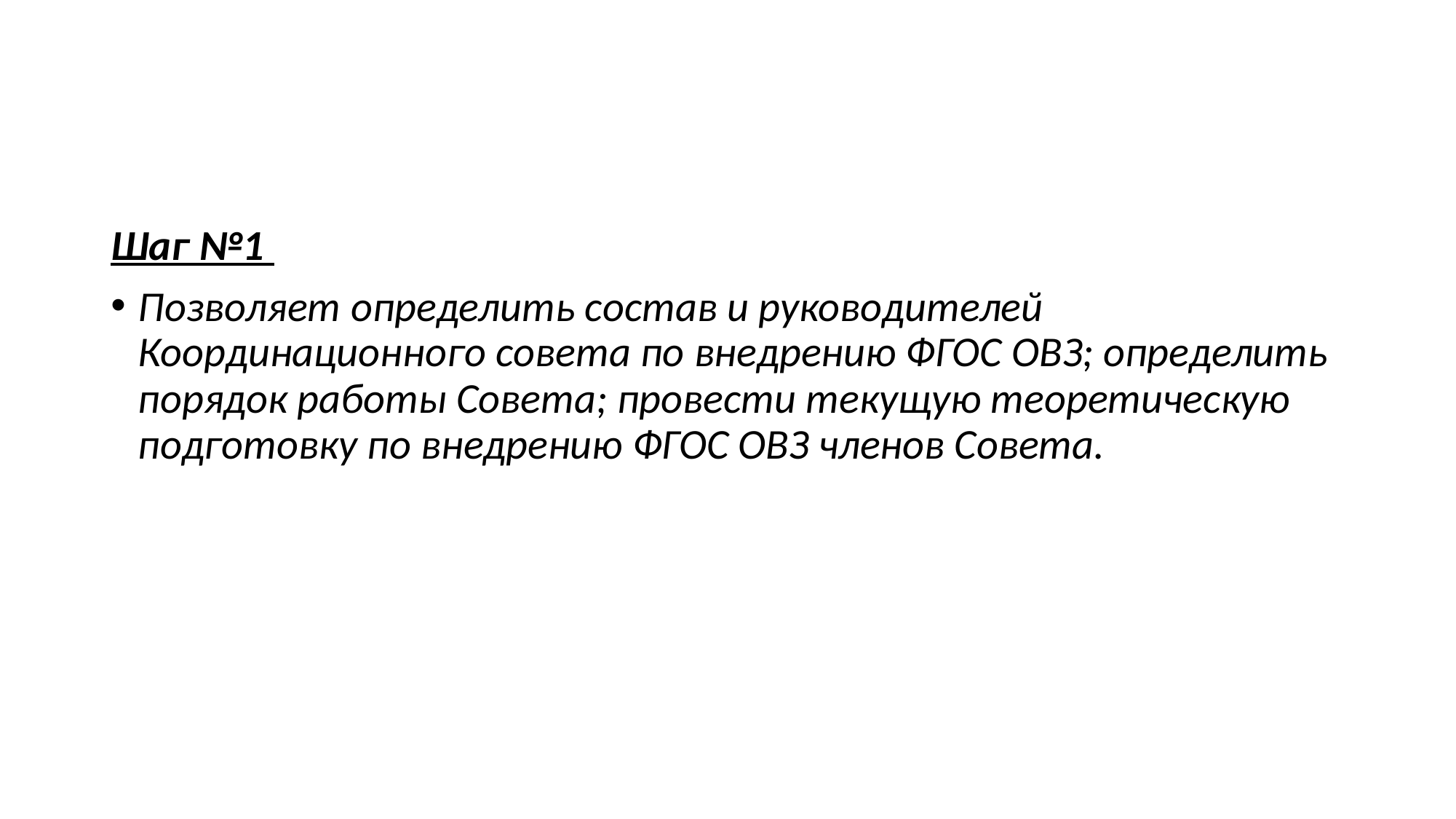

Шаг №1
Позволяет определить состав и руководителей  Координационного совета по внедрению ФГОС ОВЗ; определить порядок работы Совета; провести текущую теоретическую подготовку по внедрению ФГОС ОВЗ членов Совета.